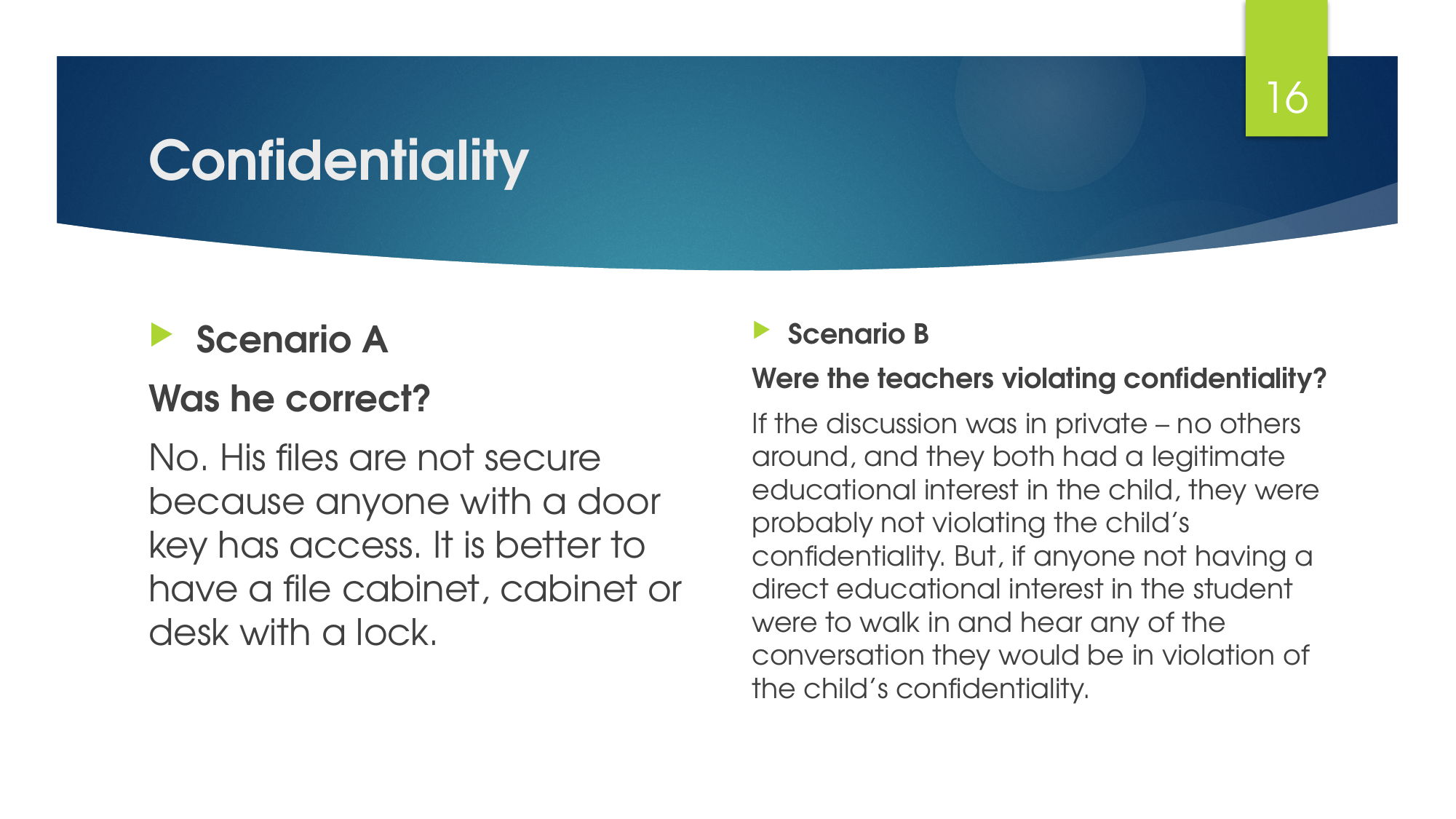

16
# Confidentiality
Scenario A
Was he correct?
No. His files are not secure because anyone with a door key has access. It is better to have a file cabinet, cabinet or desk with a lock.
Scenario B
Were the teachers violating confidentiality?
If the discussion was in private – no others around, and they both had a legitimate educational interest in the child, they were probably not violating the child’s confidentiality. But, if anyone not having a direct educational interest in the student were to walk in and hear any of the conversation they would be in violation of the child’s confidentiality.